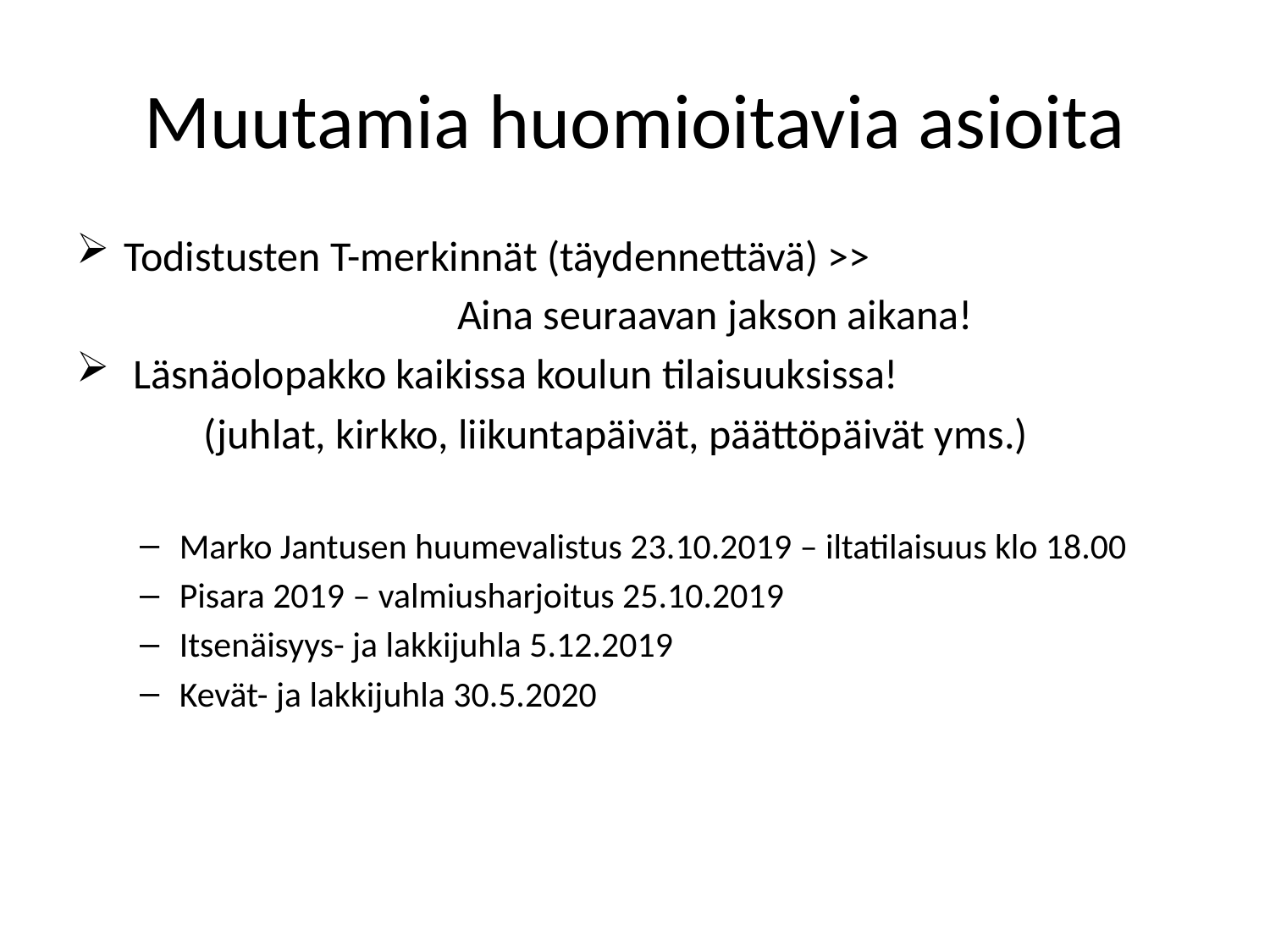

# Muutamia huomioitavia asioita
Todistusten T-merkinnät (täydennettävä) >>
			Aina seuraavan jakson aikana!
 Läsnäolopakko kaikissa koulun tilaisuuksissa!
	(juhlat, kirkko, liikuntapäivät, päättöpäivät yms.)

Marko Jantusen huumevalistus 23.10.2019 – iltatilaisuus klo 18.00
Pisara 2019 – valmiusharjoitus 25.10.2019
Itsenäisyys- ja lakkijuhla 5.12.2019
Kevät- ja lakkijuhla 30.5.2020